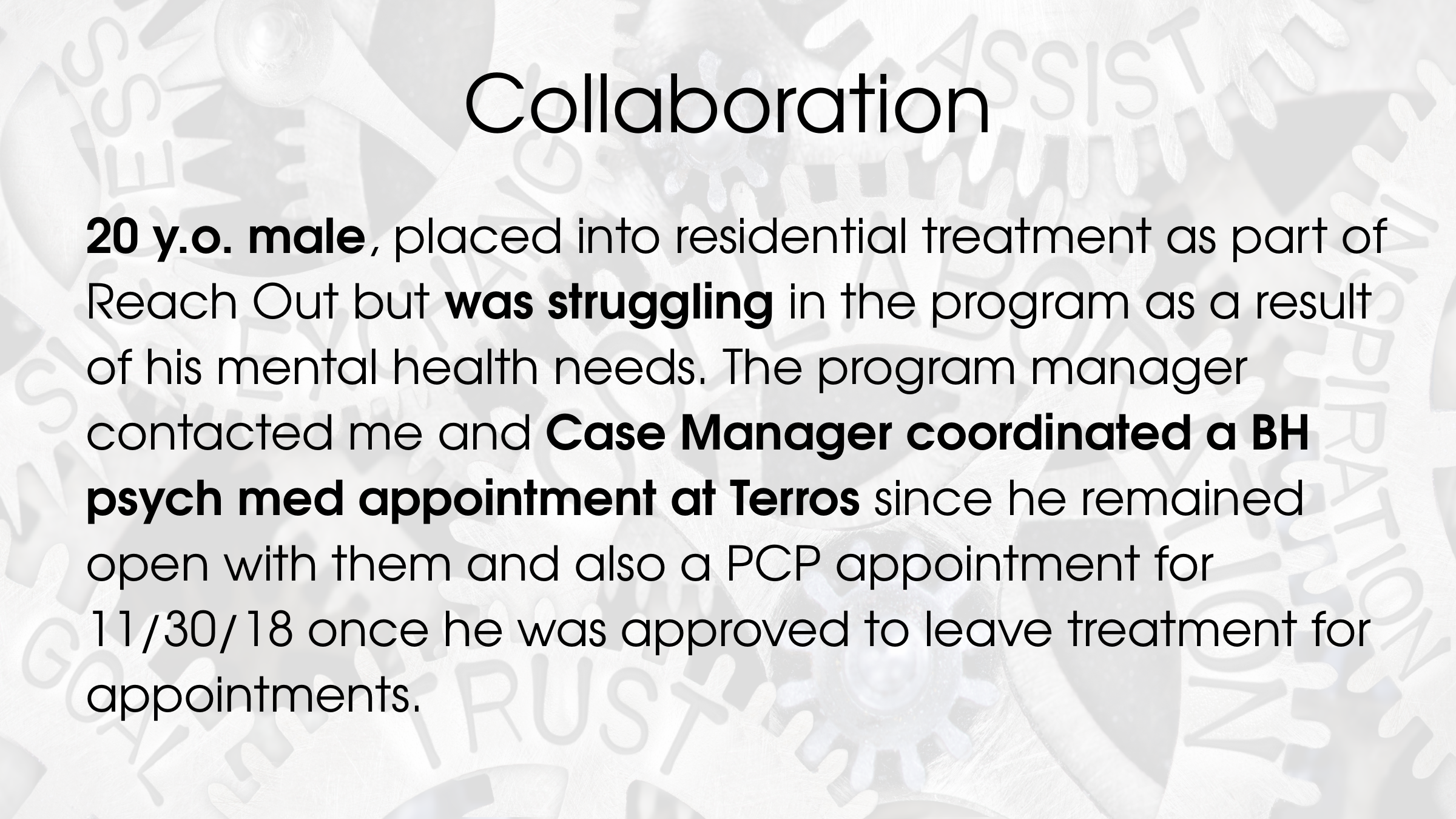

# Collaboration
20 y.o. male, placed into residential treatment as part of Reach Out but was struggling in the program as a result of his mental health needs. The program manager contacted me and Case Manager coordinated a BH psych med appointment at Terros since he remained open with them and also a PCP appointment for 11/30/18 once he was approved to leave treatment for appointments.